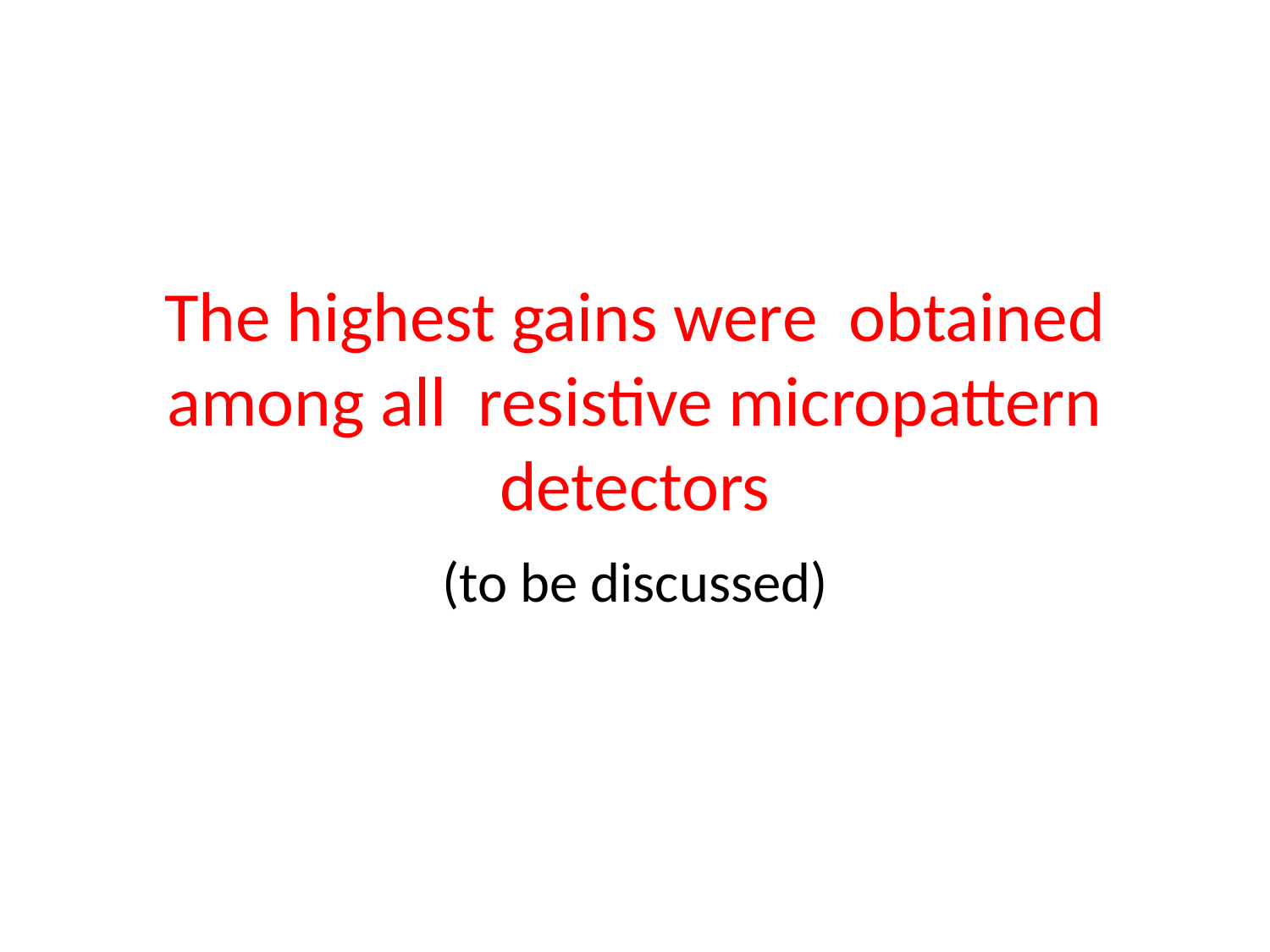

The highest gains were  obtained among all  resistive micropattern detectors
(to be discussed)